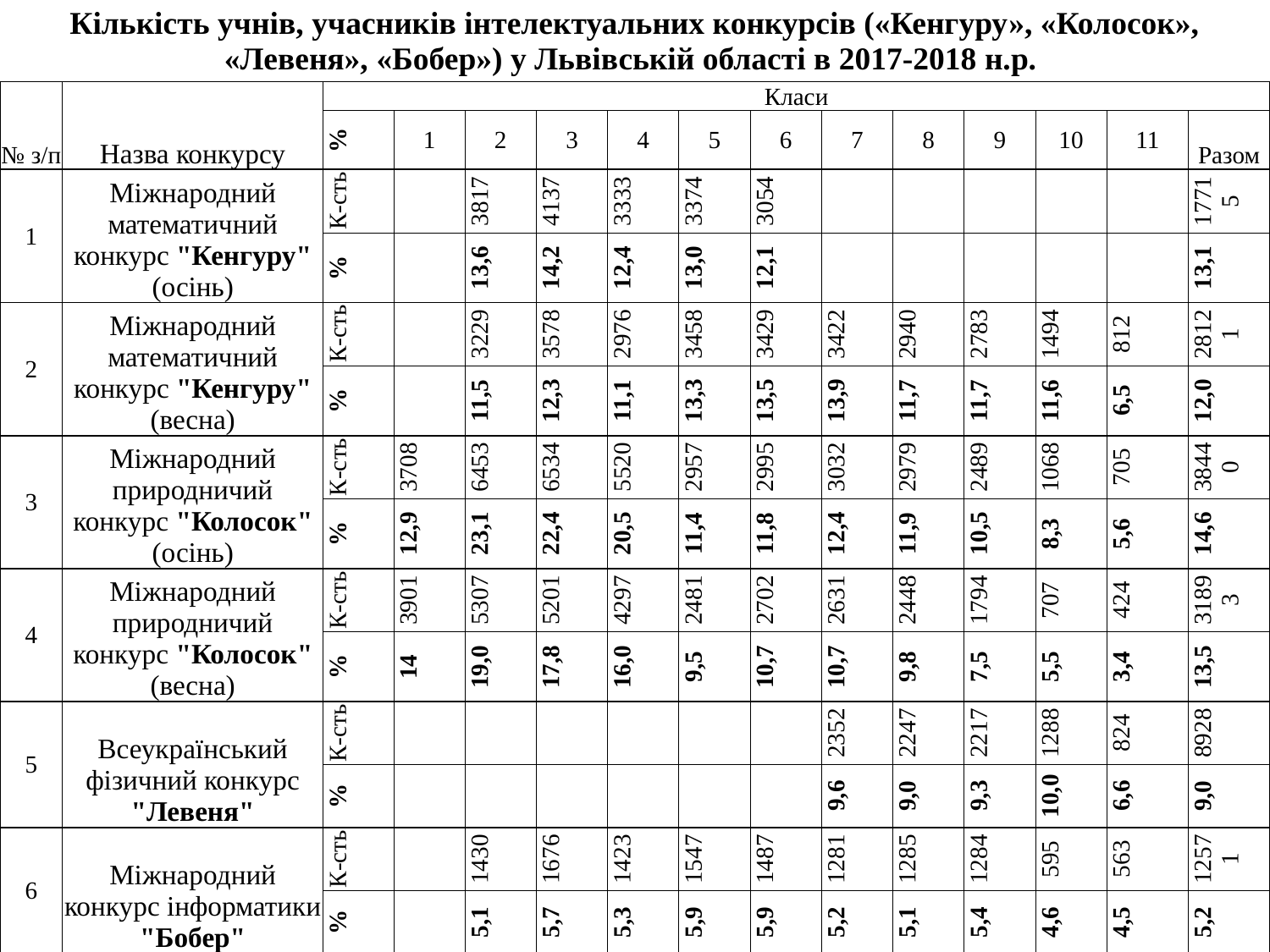

| Кількість учнів, учасників інтелектуальних конкурсів («Кенгуру», «Колосок», «Левеня», «Бобер») у Львівській області в 2017-2018 н.р. |  |  |  |  |  |  |  |  |  |  |  |  |  |  |
| --- | --- | --- | --- | --- | --- | --- | --- | --- | --- | --- | --- | --- | --- | --- |
| № з/п | Назва конкурсу | Класи |  |  |  |  |  |  |  |  |  |  |  |  |
|  |  | % | 1 | 2 | 3 | 4 | 5 | 6 | 7 | 8 | 9 | 10 | 11 | Разом |
| 1 | Міжнародний математичний конкурс "Кенгуру" (осінь) | К-сть |  | 3817 | 4137 | 3333 | 3374 | 3054 |  |  |  |  |  | 17715 |
|  |  | % |  | 13,6 | 14,2 | 12,4 | 13,0 | 12,1 |  |  |  |  |  | 13,1 |
| 2 | Міжнародний математичний конкурс "Кенгуру" (весна) | К-сть |  | 3229 | 3578 | 2976 | 3458 | 3429 | 3422 | 2940 | 2783 | 1494 | 812 | 28121 |
|  |  | % |  | 11,5 | 12,3 | 11,1 | 13,3 | 13,5 | 13,9 | 11,7 | 11,7 | 11,6 | 6,5 | 12,0 |
| 3 | Міжнародний природничий конкурс "Колосок" (осінь) | К-сть | 3708 | 6453 | 6534 | 5520 | 2957 | 2995 | 3032 | 2979 | 2489 | 1068 | 705 | 38440 |
|  |  | % | 12,9 | 23,1 | 22,4 | 20,5 | 11,4 | 11,8 | 12,4 | 11,9 | 10,5 | 8,3 | 5,6 | 14,6 |
| 4 | Міжнародний природничий конкурс "Колосок" (весна) | К-сть | 3901 | 5307 | 5201 | 4297 | 2481 | 2702 | 2631 | 2448 | 1794 | 707 | 424 | 31893 |
|  |  | % | 14 | 19,0 | 17,8 | 16,0 | 9,5 | 10,7 | 10,7 | 9,8 | 7,5 | 5,5 | 3,4 | 13,5 |
| 5 | Всеукраїнський фізичний конкурс "Левеня" | К-сть |  |  |  |  |  |  | 2352 | 2247 | 2217 | 1288 | 824 | 8928 |
|  |  | % |  |  |  |  |  |  | 9,6 | 9,0 | 9,3 | 10,0 | 6,6 | 9,0 |
| 6 | Міжнародний конкурс інформатики "Бобер" | К-сть |  | 1430 | 1676 | 1423 | 1547 | 1487 | 1281 | 1285 | 1284 | 595 | 563 | 12571 |
|  |  | % |  | 5,1 | 5,7 | 5,3 | 5,9 | 5,9 | 5,2 | 5,1 | 5,4 | 4,6 | 4,5 | 5,2 |